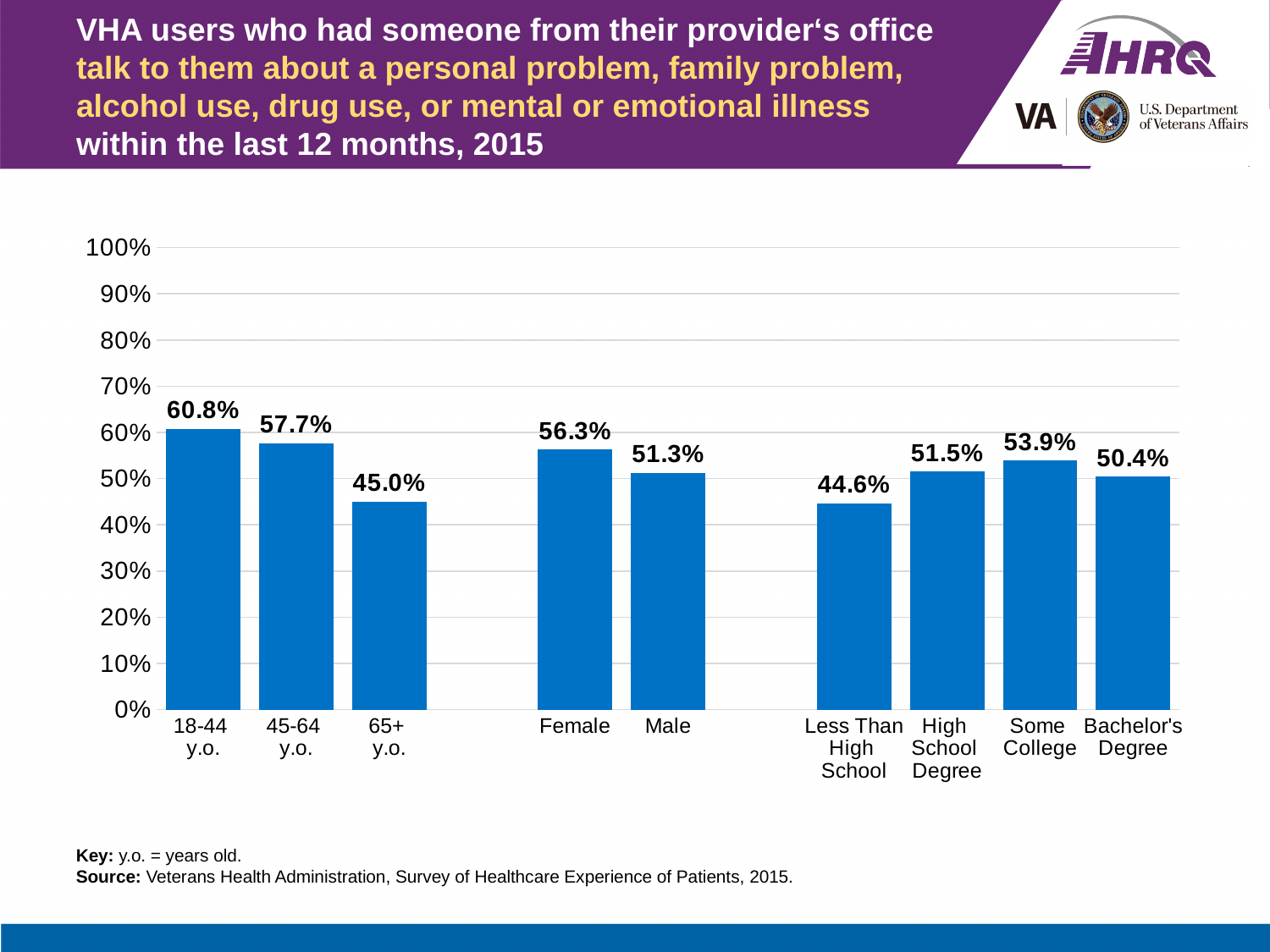

# VHA users who had someone from their providerʻs office talk to them about a personal problem, family problem, alcohol use, drug use, or mental or emotional illness within the last 12 months, 2015

### Chart

| Category | Percent |
|---|---|
| 18-44
y.o. | 0.608 |
| 45-64
y.o. | 0.577 |
| 65+
y.o. | 0.45 |
|  | None |
| Female | 0.563 |
| Male | 0.513 |
|  | None |
| Less Than
High
School | 0.446 |
| High
School
Degree | 0.515 |
| Some
College | 0.539 |
| Bachelor's
Degree | 0.504 |
Key: y.o. = years old.
Source: Veterans Health Administration, Survey of Healthcare Experience of Patients, 2015.